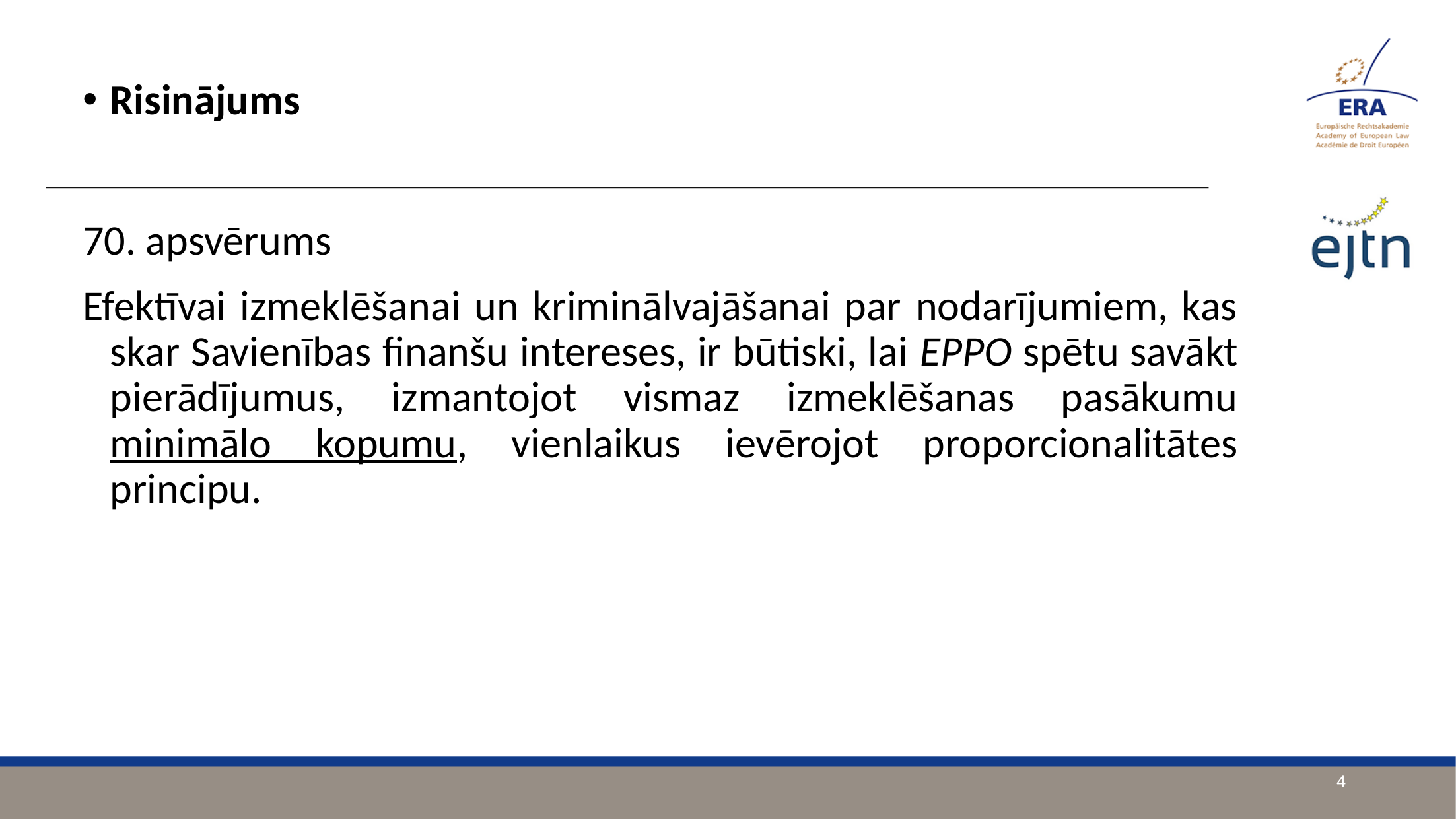

Risinājums
70. apsvērums
Efektīvai izmeklēšanai un kriminālvajāšanai par nodarījumiem, kas skar Savienības finanšu intereses, ir būtiski, lai EPPO spētu savākt pierādījumus, izmantojot vismaz izmeklēšanas pasākumu minimālo kopumu, vienlaikus ievērojot proporcionalitātes principu.
4